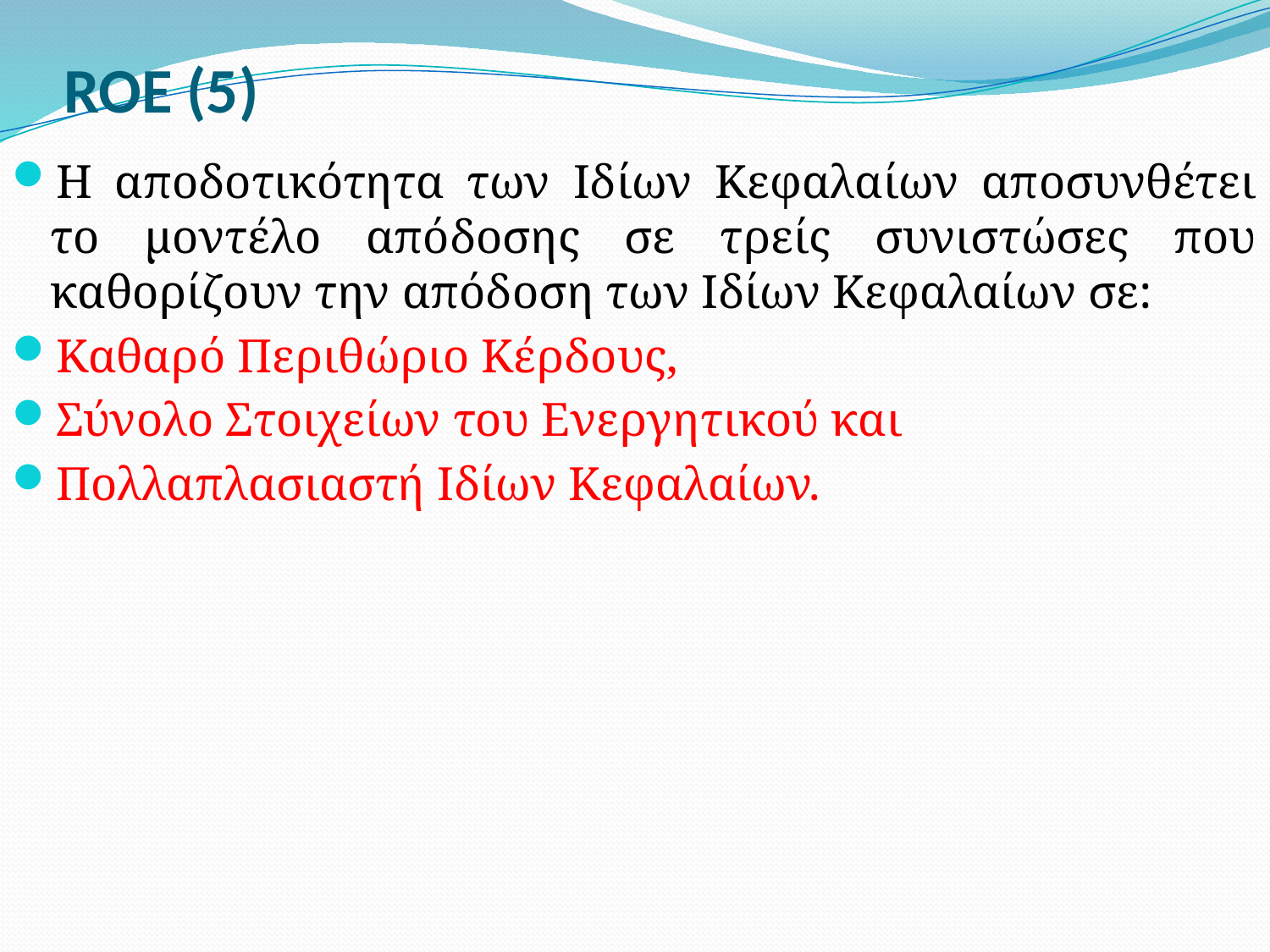

# ROE (5)
Η αποδοτικότητα των Ιδίων Κεφαλαίων αποσυνθέτει το μοντέλο απόδοσης σε τρείς συνιστώσες που καθορίζουν την απόδοση των Ιδίων Κεφαλαίων σε:
Καθαρό Περιθώριο Κέρδους,
Σύνολο Στοιχείων του Ενεργητικού και
Πολλαπλασιαστή Ιδίων Κεφαλαίων.